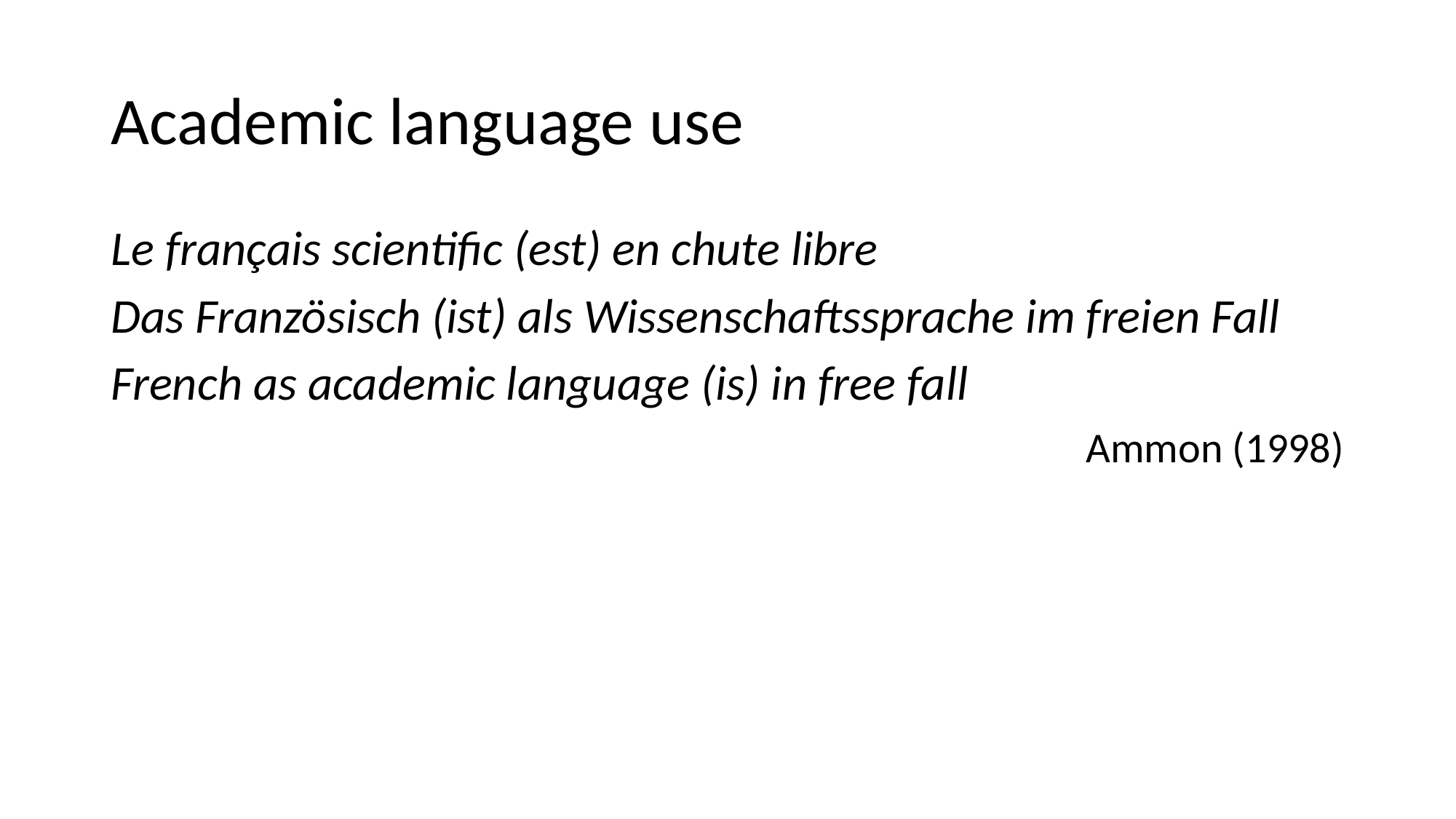

# Academic language use
Le français scientific (est) en chute libre
Das Französisch (ist) als Wissenschaftssprache im freien Fall
French as academic language (is) in free fall
Ammon (1998)